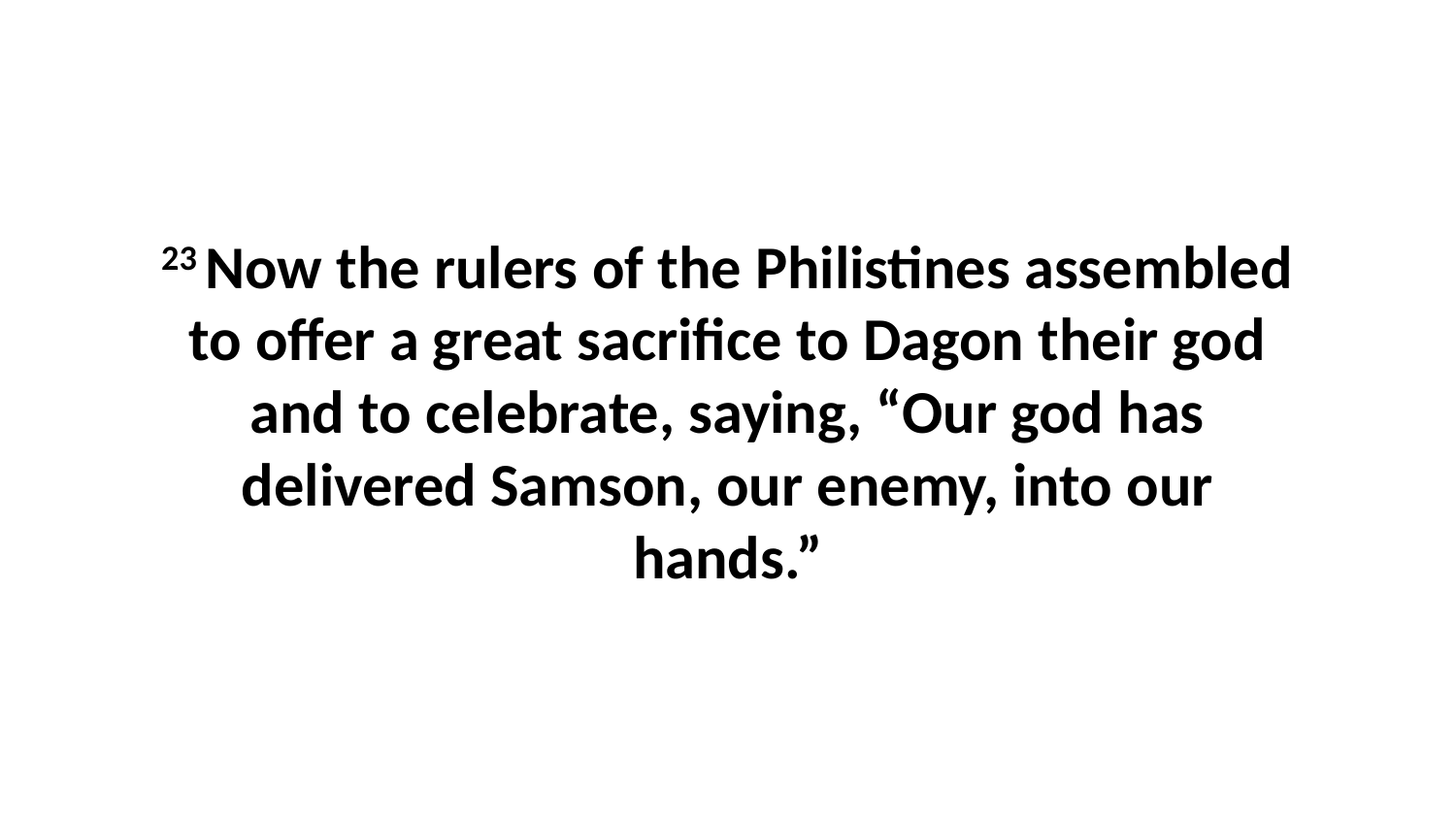

23 Now the rulers of the Philistines assembled to offer a great sacrifice to Dagon their god and to celebrate, saying, “Our god has delivered Samson, our enemy, into our hands.”